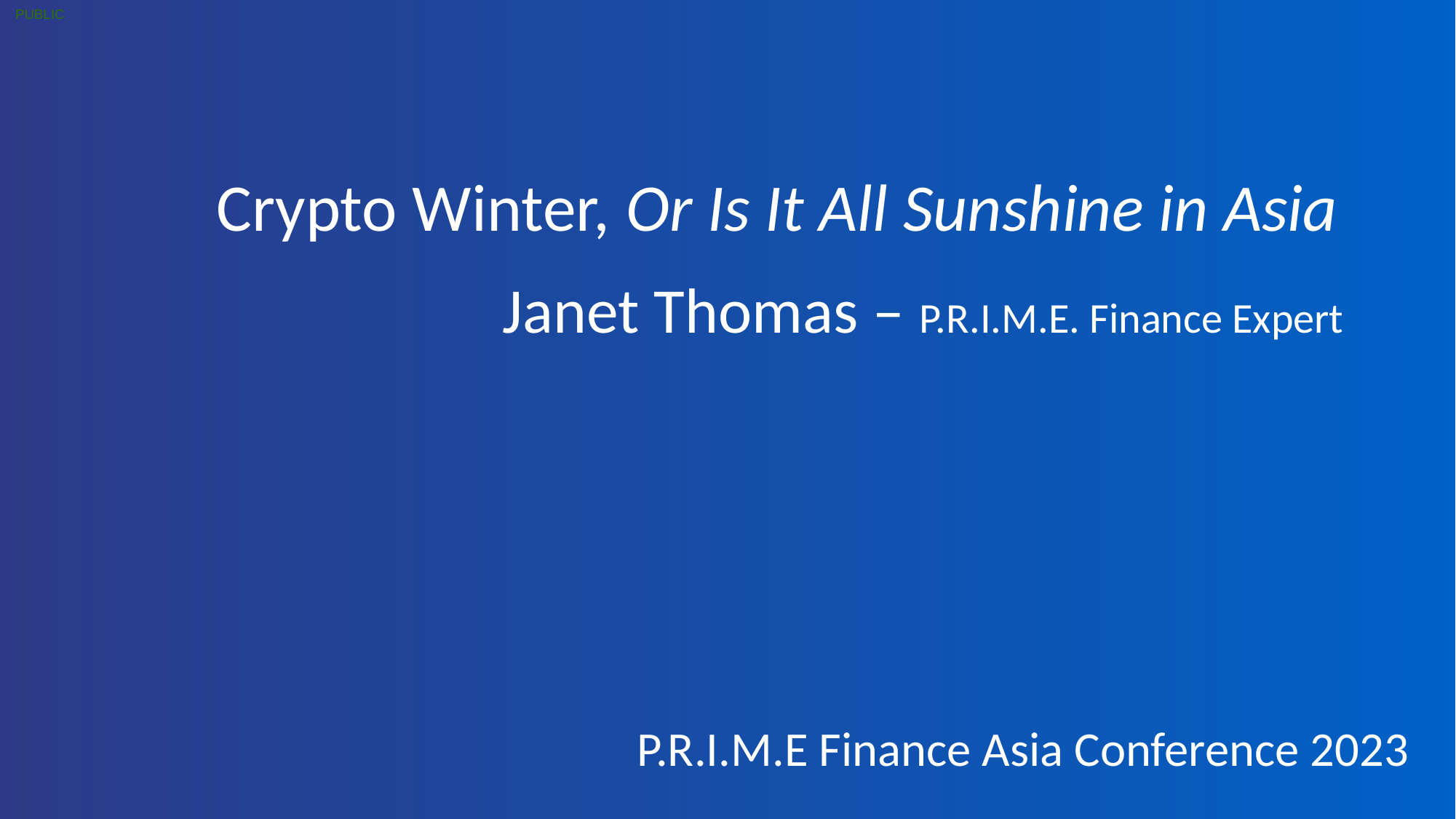

# Crypto Winter, Or Is It All Sunshine in Asia
Janet Thomas – P.R.I.M.E. Finance Expert
P.R.I.M.E Finance Asia Conference 2023